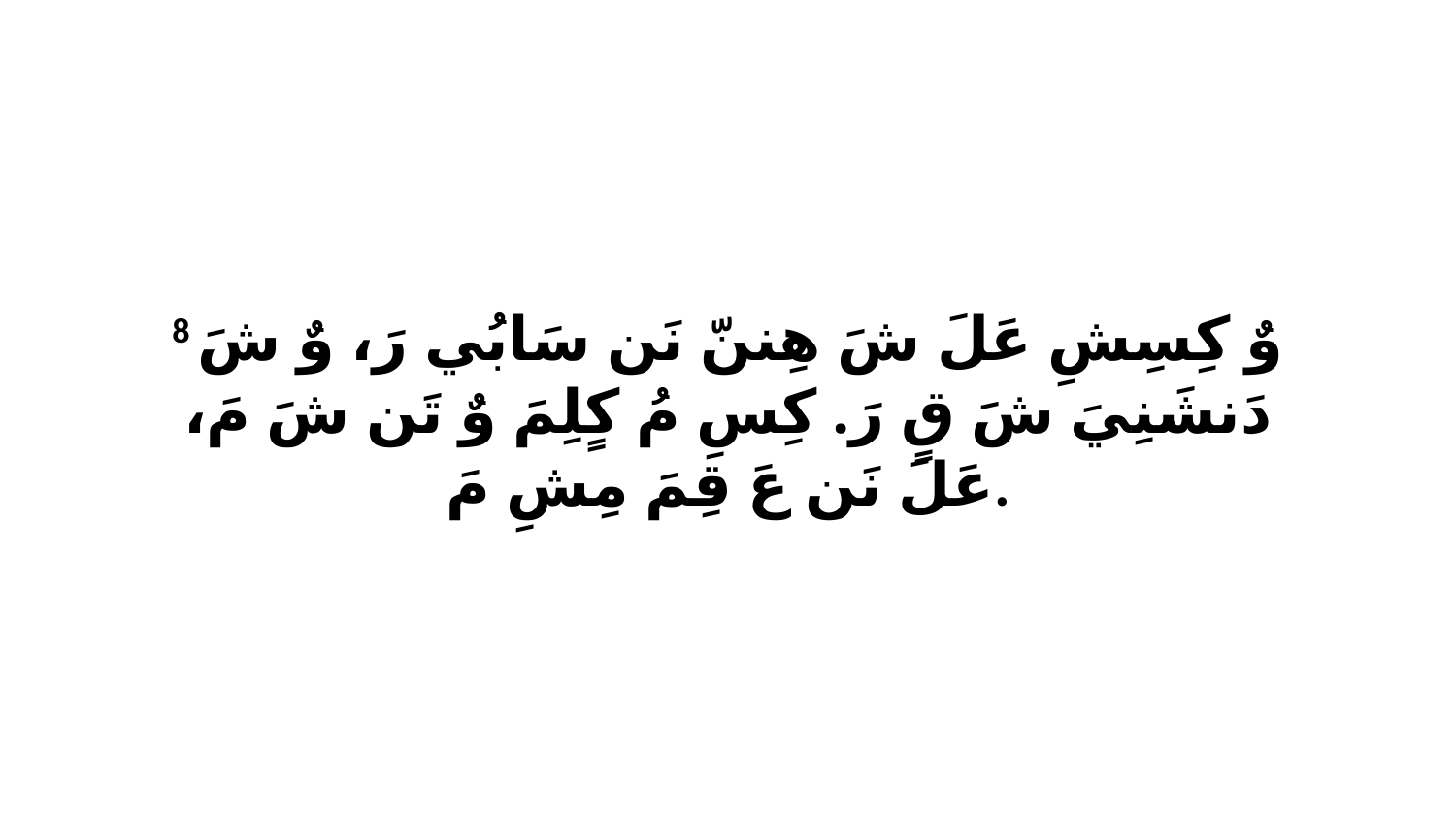

8 وٌ كِسِشِ عَلَ شَ هِننّ نَن سَابُي رَ، وٌ شَ دَنشَنِيَ شَ قٍ رَ. كِسِ مُ كٍلِمَ وٌ تَن شَ مَ، عَلَ نَن عَ قِمَ مِشِ مَ.